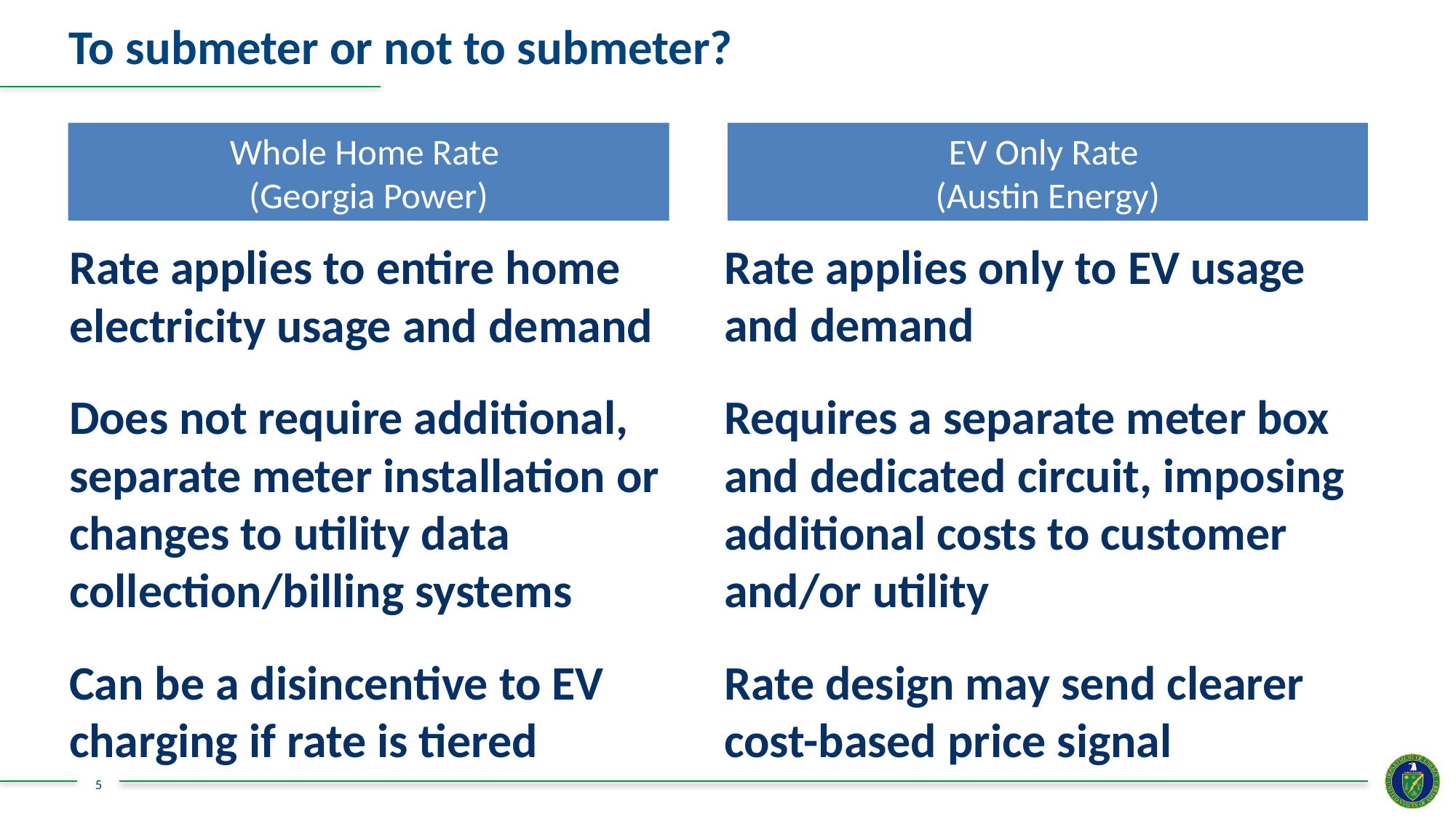

# To submeter or not to submeter?
EV Only Rate
(Austin Energy)
Whole Home Rate
(Georgia Power)
Rate applies to entire home electricity usage and demand

Does not require additional, separate meter installation or changes to utility data collection/billing systems

Can be a disincentive to EV charging if rate is tiered
Rate applies only to EV usage and demand

Requires a separate meter box and dedicated circuit, imposing additional costs to customer and/or utility

Rate design may send clearer cost-based price signal